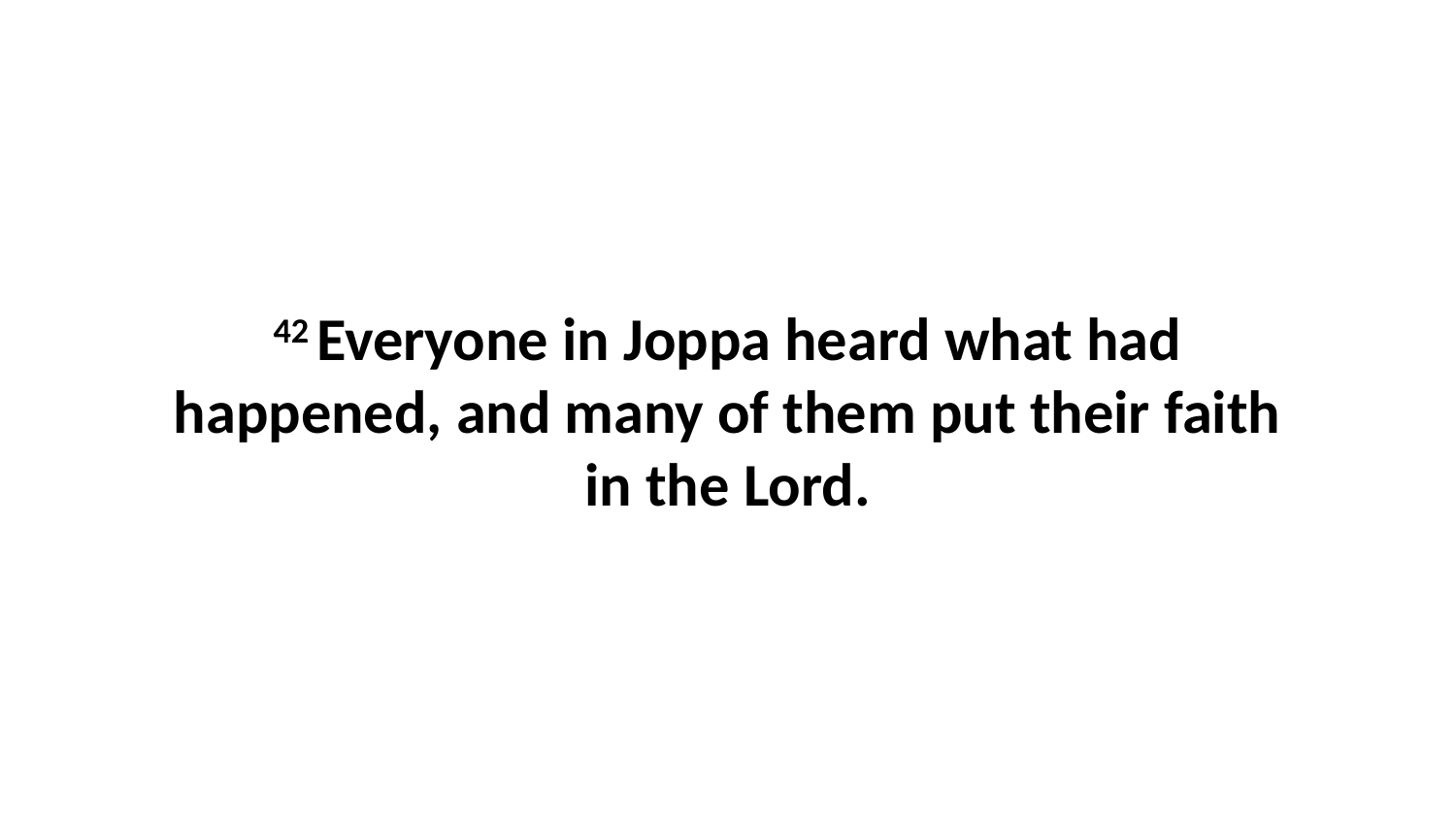

42 Everyone in Joppa heard what had happened, and many of them put their faith in the Lord.